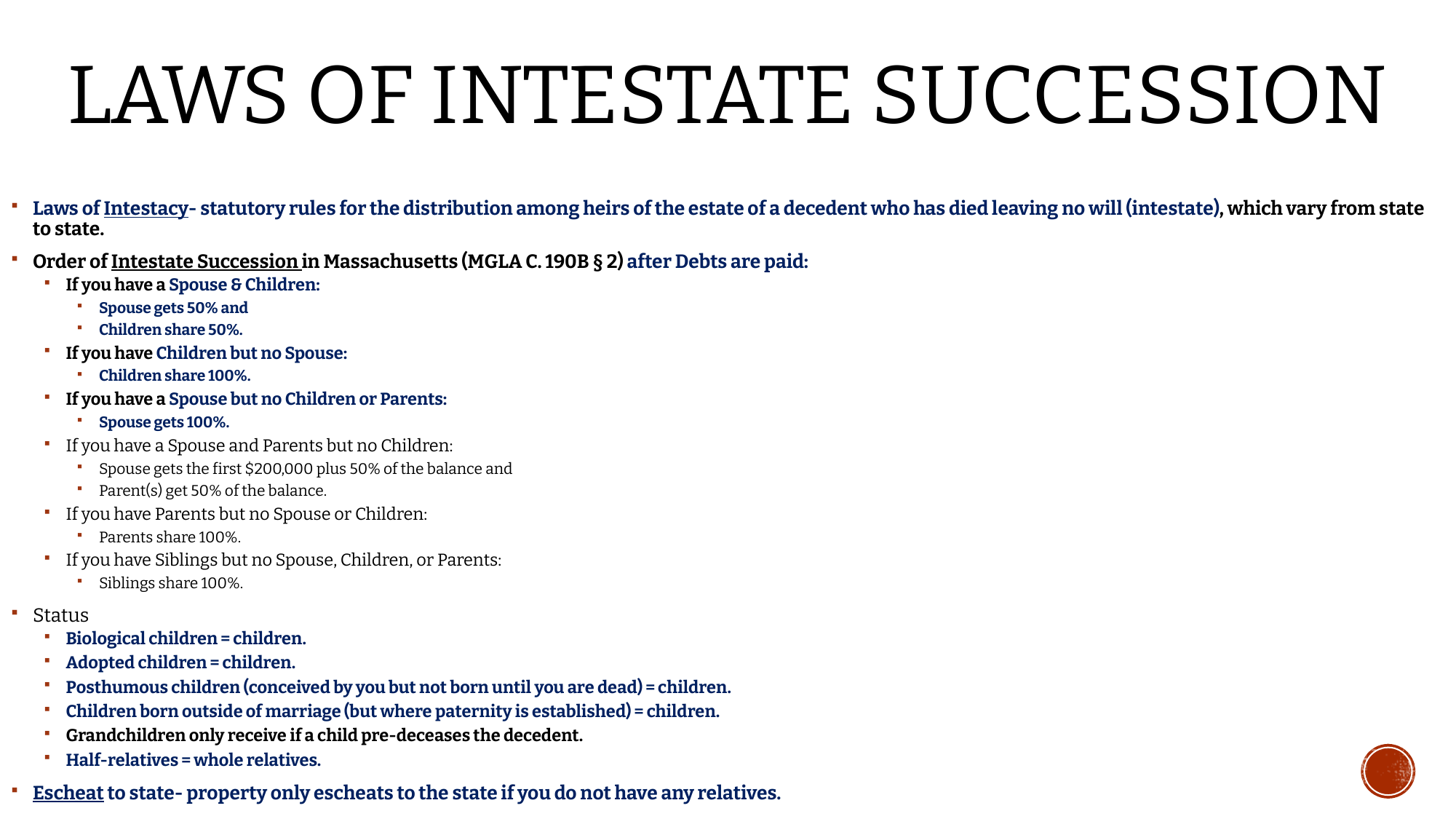

# Laws of Intestate Succession
Laws of Intestacy- statutory rules for the distribution among heirs of the estate of a decedent who has died leaving no will (intestate), which vary from state to state.
Order of Intestate Succession in Massachusetts (MGLA C. 190B § 2) after Debts are paid:
If you have a Spouse & Children:
Spouse gets 50% and
Children share 50%.
If you have Children but no Spouse:
Children share 100%.
If you have a Spouse but no Children or Parents:
Spouse gets 100%.
If you have a Spouse and Parents but no Children:
Spouse gets the first $200,000 plus 50% of the balance and
Parent(s) get 50% of the balance.
If you have Parents but no Spouse or Children:
Parents share 100%.
If you have Siblings but no Spouse, Children, or Parents:
Siblings share 100%.
Status
Biological children = children.
Adopted children = children.
Posthumous children (conceived by you but not born until you are dead) = children.
Children born outside of marriage (but where paternity is established) = children.
Grandchildren only receive if a child pre-deceases the decedent.
Half-relatives = whole relatives.
Escheat to state- property only escheats to the state if you do not have any relatives.